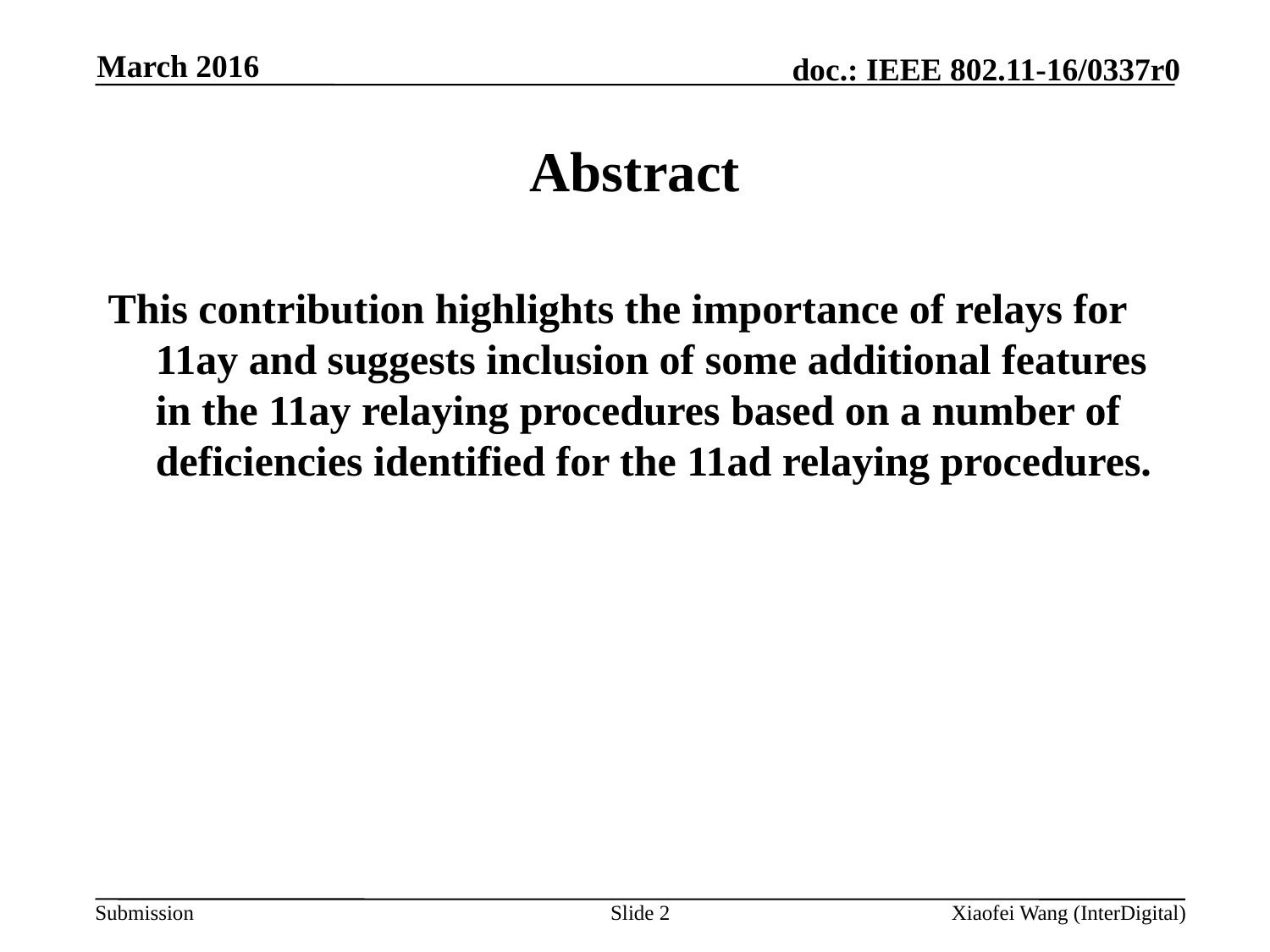

March 2016
# Abstract
This contribution highlights the importance of relays for 11ay and suggests inclusion of some additional features in the 11ay relaying procedures based on a number of deficiencies identified for the 11ad relaying procedures.
Slide 2
Xiaofei Wang (InterDigital)